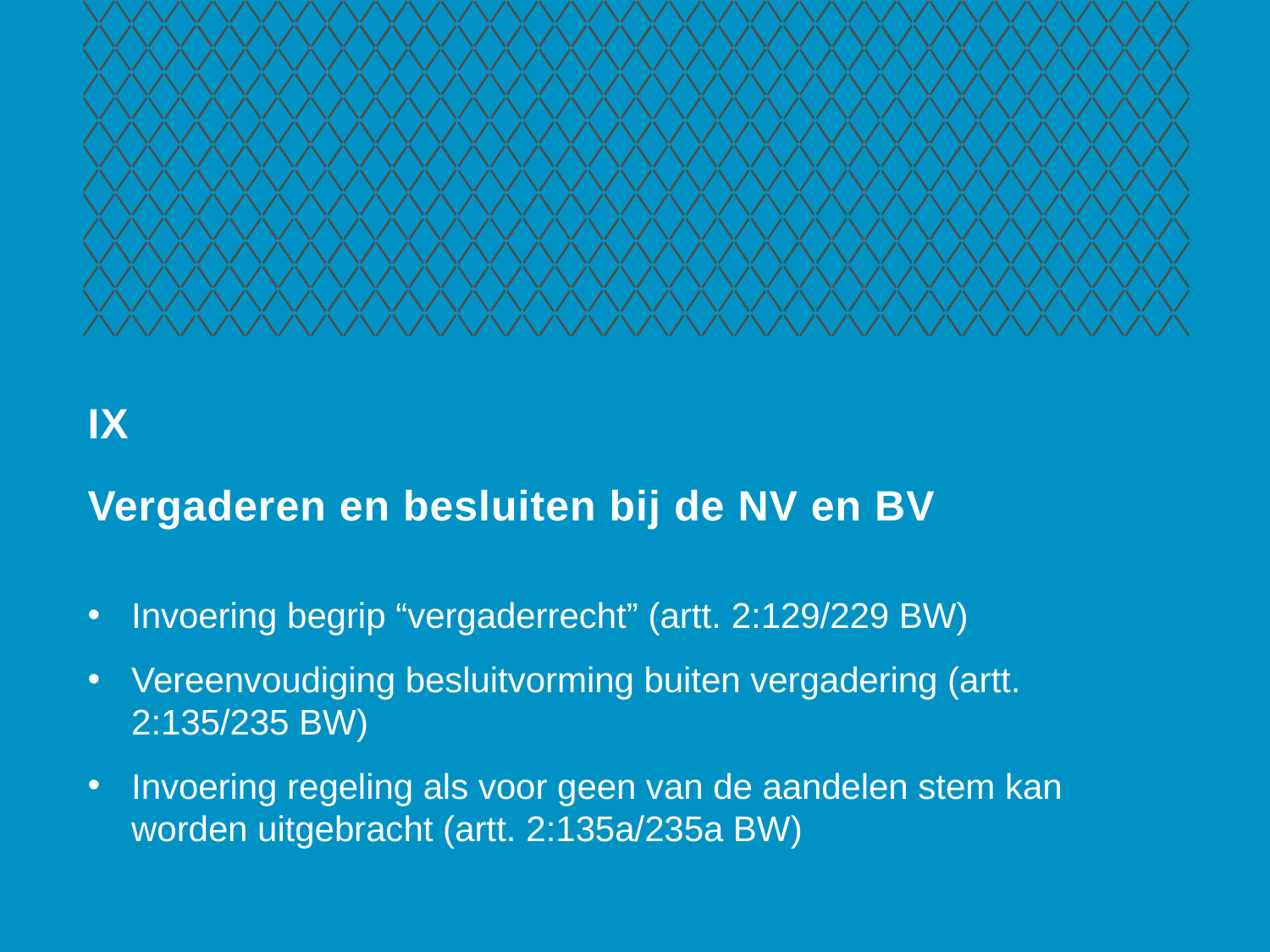

# IX Vergaderen en besluiten bij de NV en BV
Invoering begrip “vergaderrecht” (artt. 2:129/229 BW)
Vereenvoudiging besluitvorming buiten vergadering (artt. 2:135/235 BW)
Invoering regeling als voor geen van de aandelen stem kan worden uitgebracht (artt. 2:135a/235a BW)